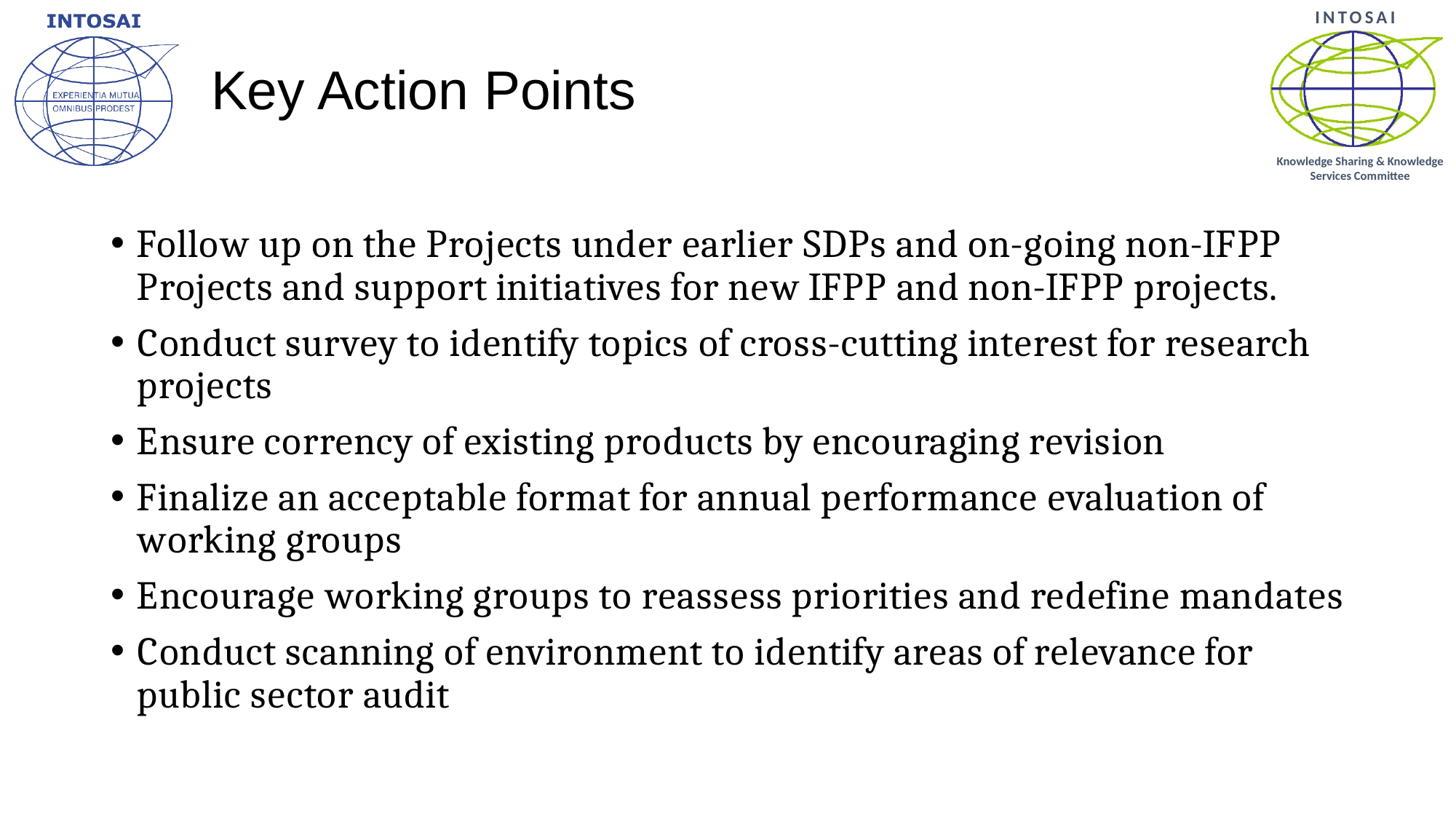

# Key Action Points
Follow up on the Projects under earlier SDPs and on-going non-IFPP Projects and support initiatives for new IFPP and non-IFPP projects.
Conduct survey to identify topics of cross-cutting interest for research projects
Ensure corrency of existing products by encouraging revision
Finalize an acceptable format for annual performance evaluation of working groups
Encourage working groups to reassess priorities and redefine mandates
Conduct scanning of environment to identify areas of relevance for public sector audit